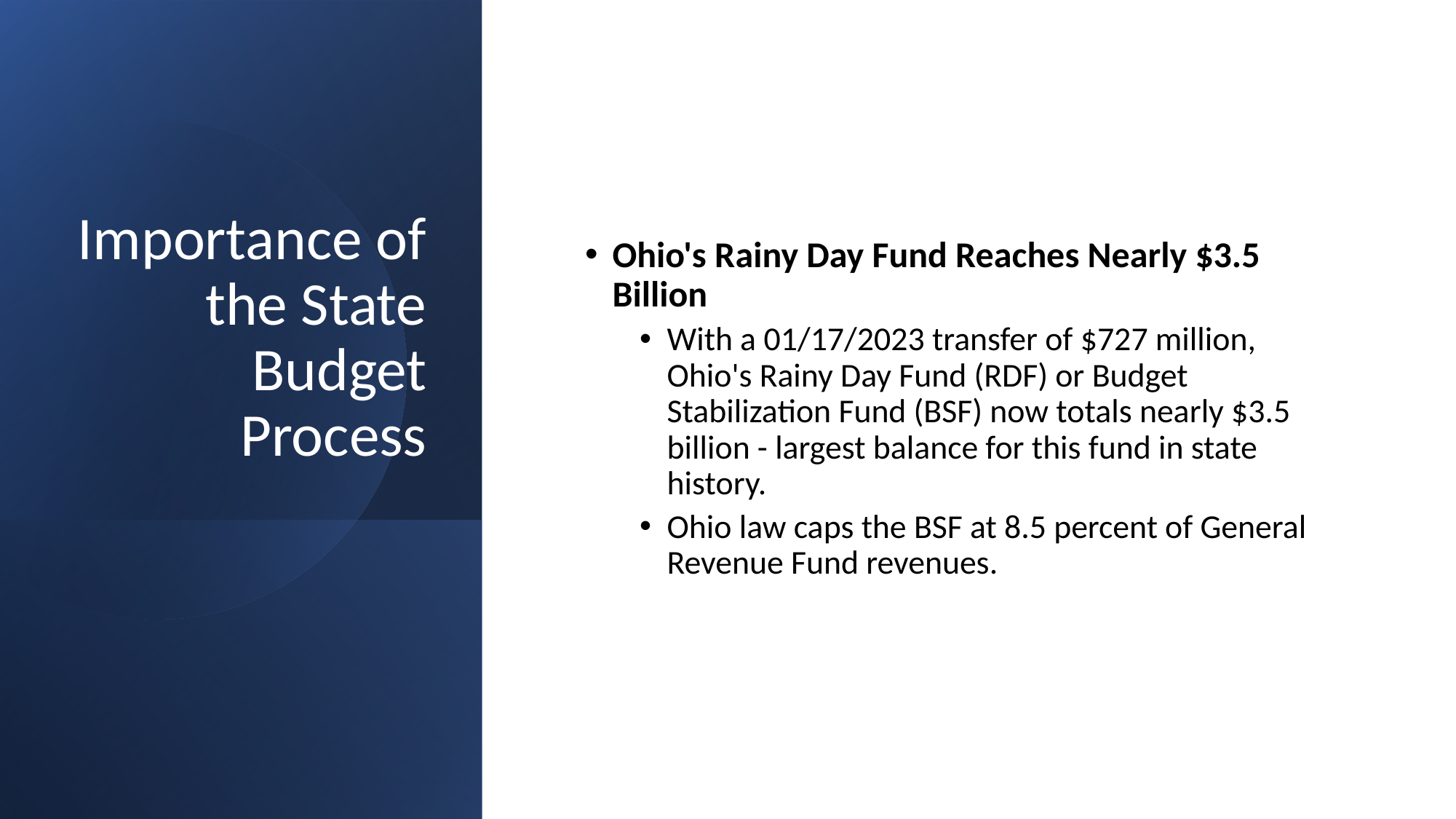

# Importance of the State Budget Process
Ohio's Rainy Day Fund Reaches Nearly $3.5 Billion
With a 01/17/2023 transfer of $727 million, Ohio's Rainy Day Fund (RDF) or Budget Stabilization Fund (BSF) now totals nearly $3.5 billion - largest balance for this fund in state history.
Ohio law caps the BSF at 8.5 percent of General Revenue Fund revenues.